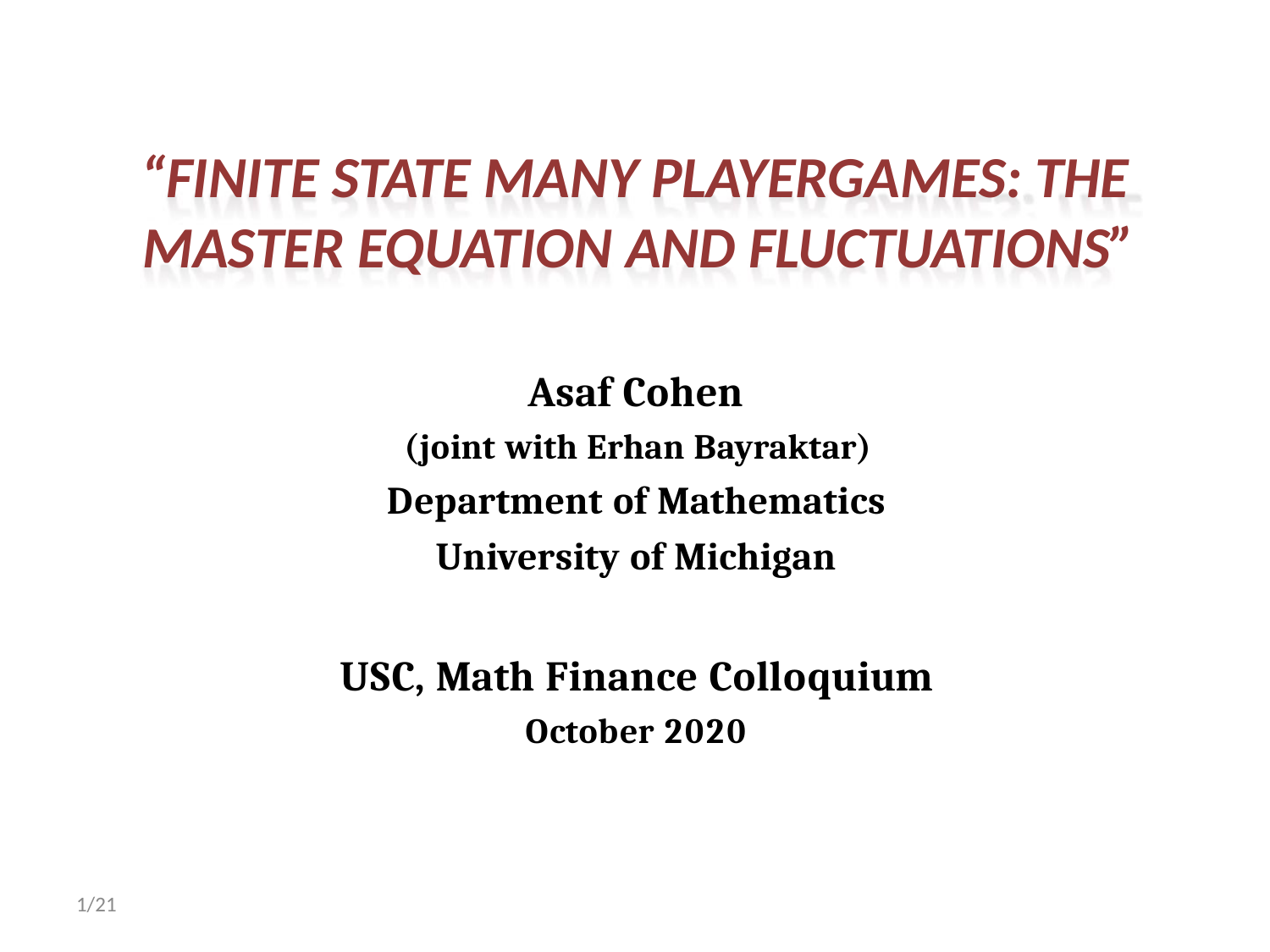

“FINITE STATE MANY PLAYERGAMES: THE
MASTER EQUATION AND FLUCTUATIONS”
Asaf Cohen
(joint with Erhan Bayraktar)
Department of Mathematics
University of Michigan
USC, Math Finance Colloquium
October 2020
1/21